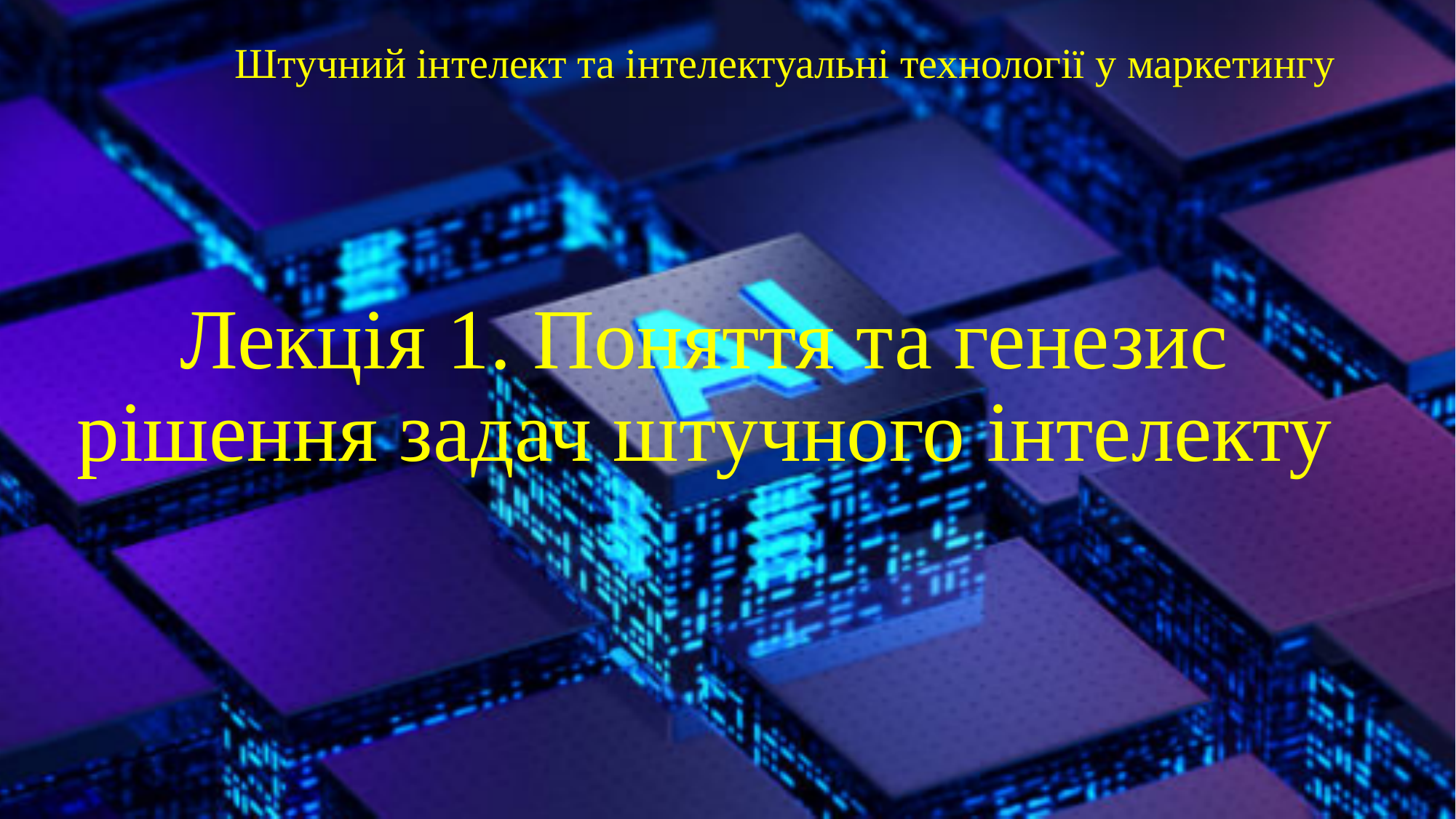

Штучний інтелект та інтелектуальні технології у маркетингу
# Лекція 1. Поняття та генезис рішення задач штучного інтелекту